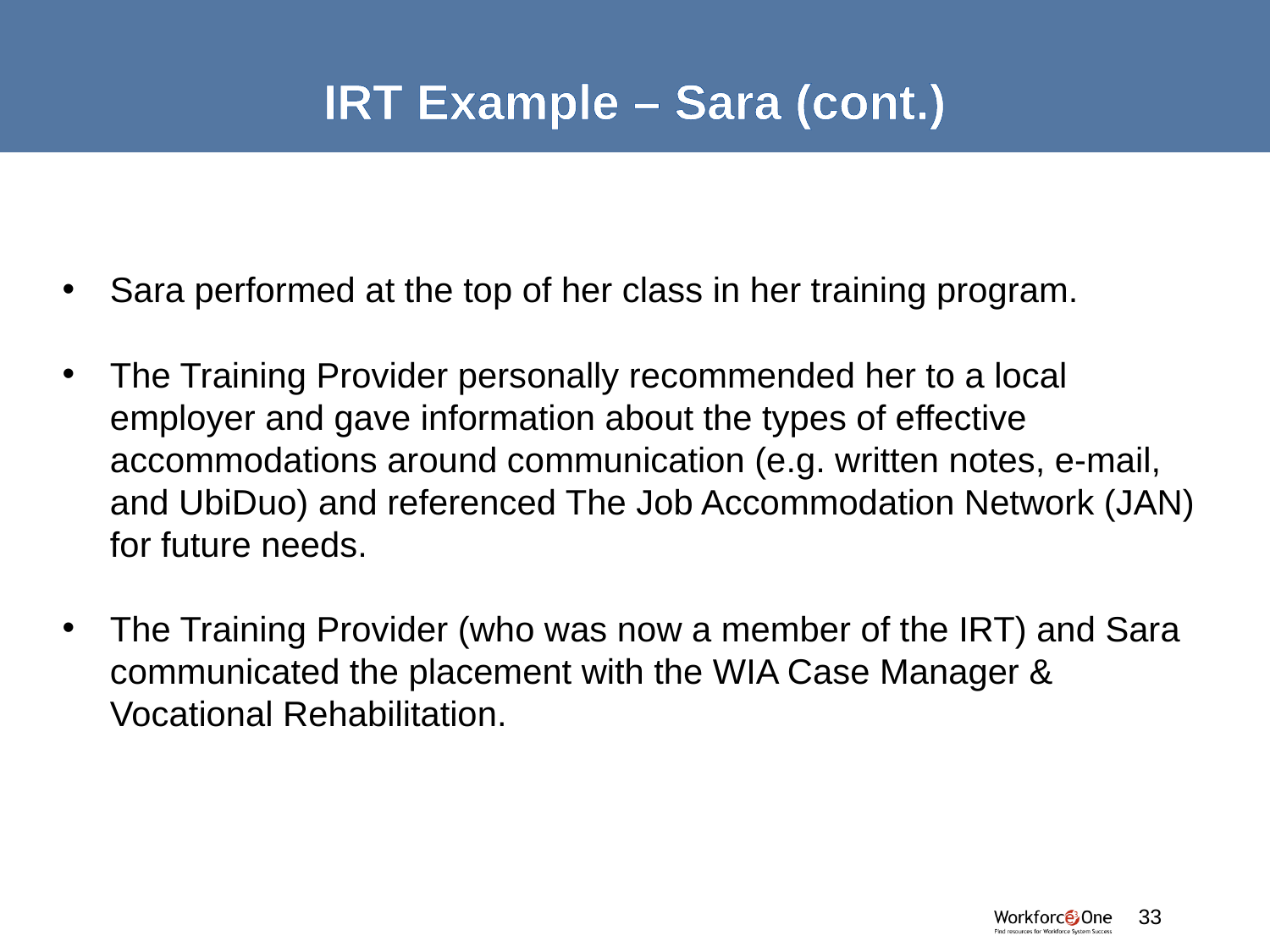

# IRT Example – Sara (cont.)

Sara performed at the top of her class in her training program.

The Training Provider personally recommended her to a local employer and gave information about the types of effective accommodations around communication (e.g. written notes, e-mail, and UbiDuo) and referenced The Job Accommodation Network (JAN) for future needs.

The Training Provider (who was now a member of the IRT) and Sara communicated the placement with the WIA Case Manager & Vocational Rehabilitation.

33